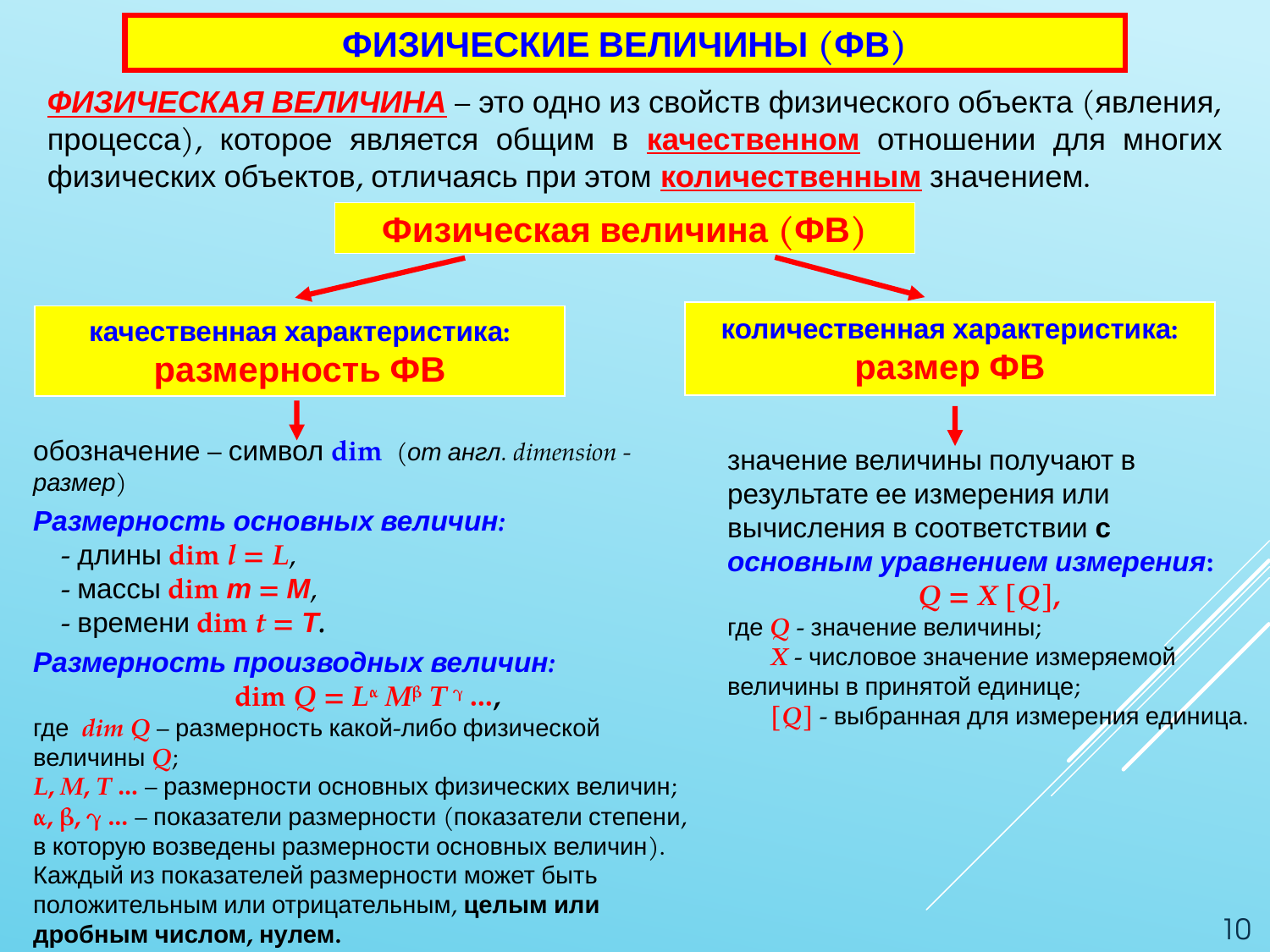

ФИЗИЧЕСКИЕ ВЕЛИЧИНЫ (ФВ)
ФИЗИЧЕСКАЯ ВЕЛИЧИНА – это одно из свойств физического объекта (явления, процесса), которое является общим в качественном отношении для многих физических объектов, отличаясь при этом количественным значением.
Физическая величина (ФВ)

количественная характеристика:
размер ФВ
качественная характеристика:
размерность ФВ

обозначение – символ dim  (от англ. dimension - размер)

Размерность основных величин:
    - длины dim l = L,
    - массы dim т = М,
    - времени dim t = Т.

Размерность производных величин:
dim Q = Lα Mβ T γ …,
где  dim Q – размерность какой-либо физической величины Q;
L, M, T … – размерности основных физических величин;
α, β, γ … – показатели размерности (показатели степени, в которую возведены размерности основных величин).
Каждый из показателей размерности может быть положительным или отрицательным, целым или дробным числом, нулем.
значение величины получают в результате ее измерения или вычисления в соответствии с
основным уравнением измерения:
Q = X [Q],
где Q - значение величины;
       X - числовое значение измеряемой  величины в принятой единице;
       [Q] - выбранная для измерения единица.
10